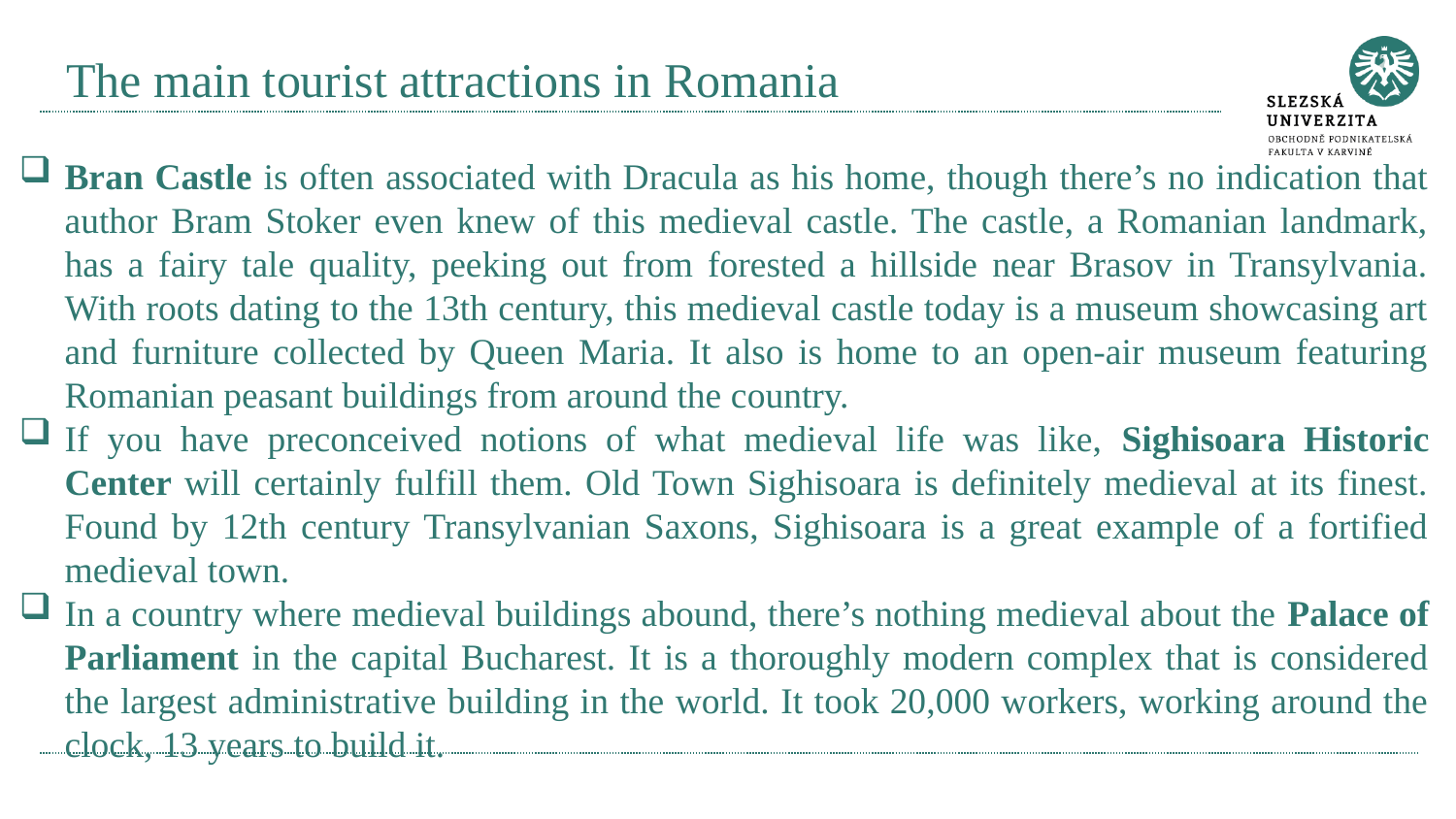

# The main tourist attractions in Romania
Bran Castle is often associated with Dracula as his home, though there’s no indication that author Bram Stoker even knew of this medieval castle. The castle, a Romanian landmark, has a fairy tale quality, peeking out from forested a hillside near Brasov in Transylvania. With roots dating to the 13th century, this medieval castle today is a museum showcasing art and furniture collected by Queen Maria. It also is home to an open-air museum featuring Romanian peasant buildings from around the country.
If you have preconceived notions of what medieval life was like, Sighisoara Historic Center will certainly fulfill them. Old Town Sighisoara is definitely medieval at its finest. Found by 12th century Transylvanian Saxons, Sighisoara is a great example of a fortified medieval town.
In a country where medieval buildings abound, there’s nothing medieval about the Palace of Parliament in the capital Bucharest. It is a thoroughly modern complex that is considered the largest administrative building in the world. It took 20,000 workers, working around the clock, 13 years to build it.